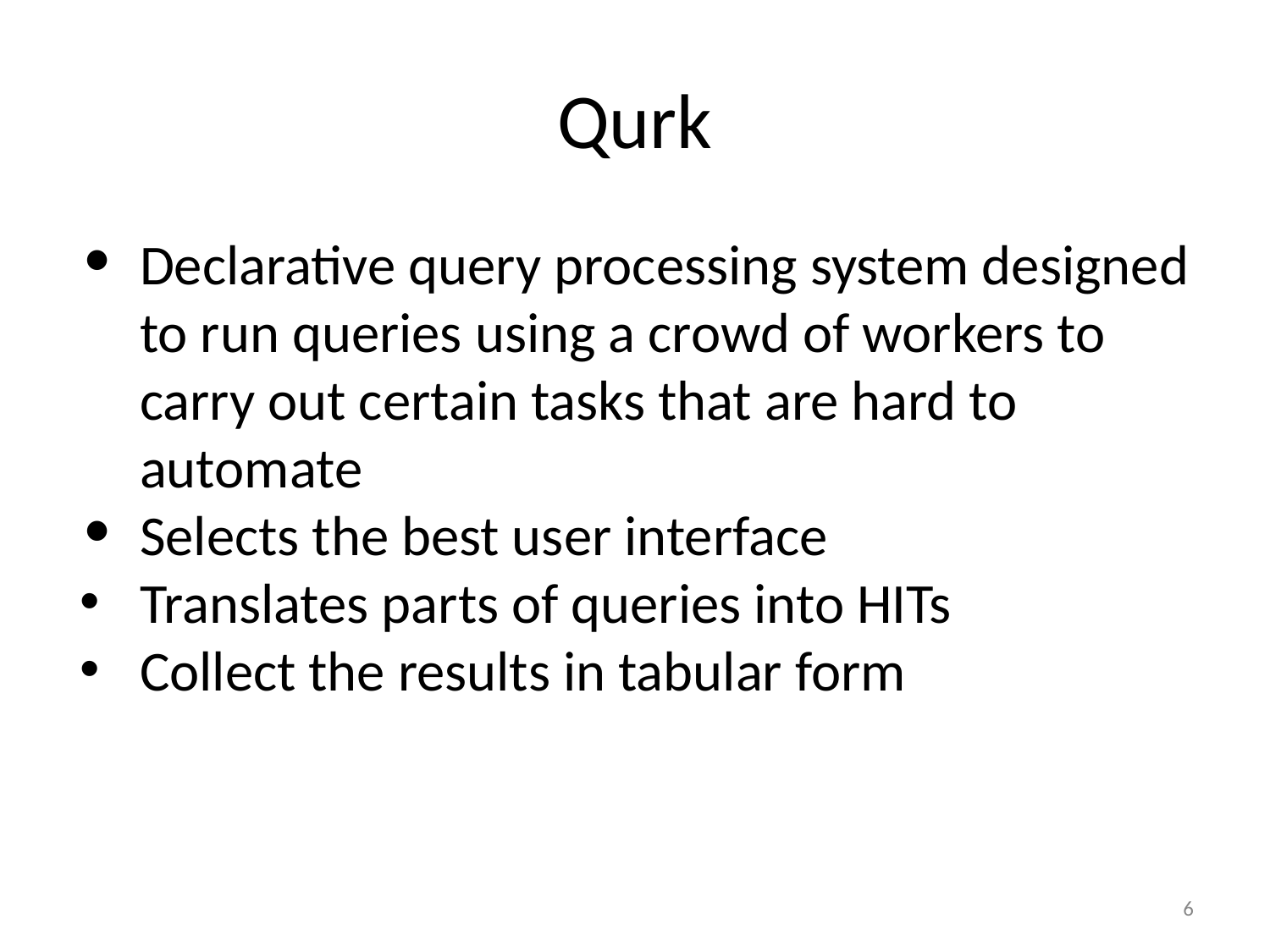

# Qurk
Declarative query processing system designed to run queries using a crowd of workers to carry out certain tasks that are hard to automate
Selects the best user interface
Translates parts of queries into HITs
Collect the results in tabular form

6